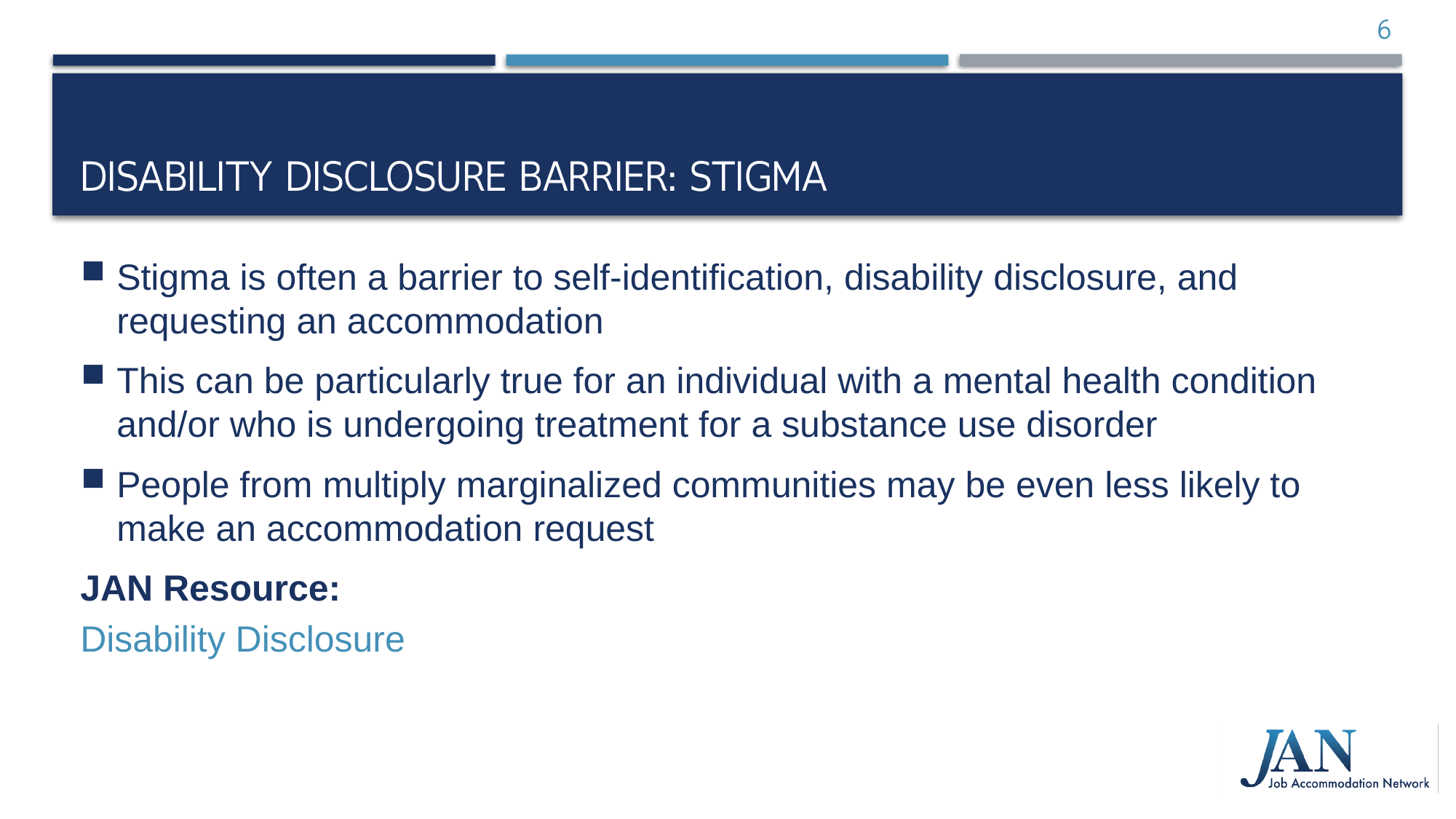

6
# Disability disclosure barrier: Stigma
Stigma is often a barrier to self-identification, disability disclosure, and requesting an accommodation
This can be particularly true for an individual with a mental health condition and/or who is undergoing treatment for a substance use disorder
People from multiply marginalized communities may be even less likely to make an accommodation request
JAN Resource:
Disability Disclosure